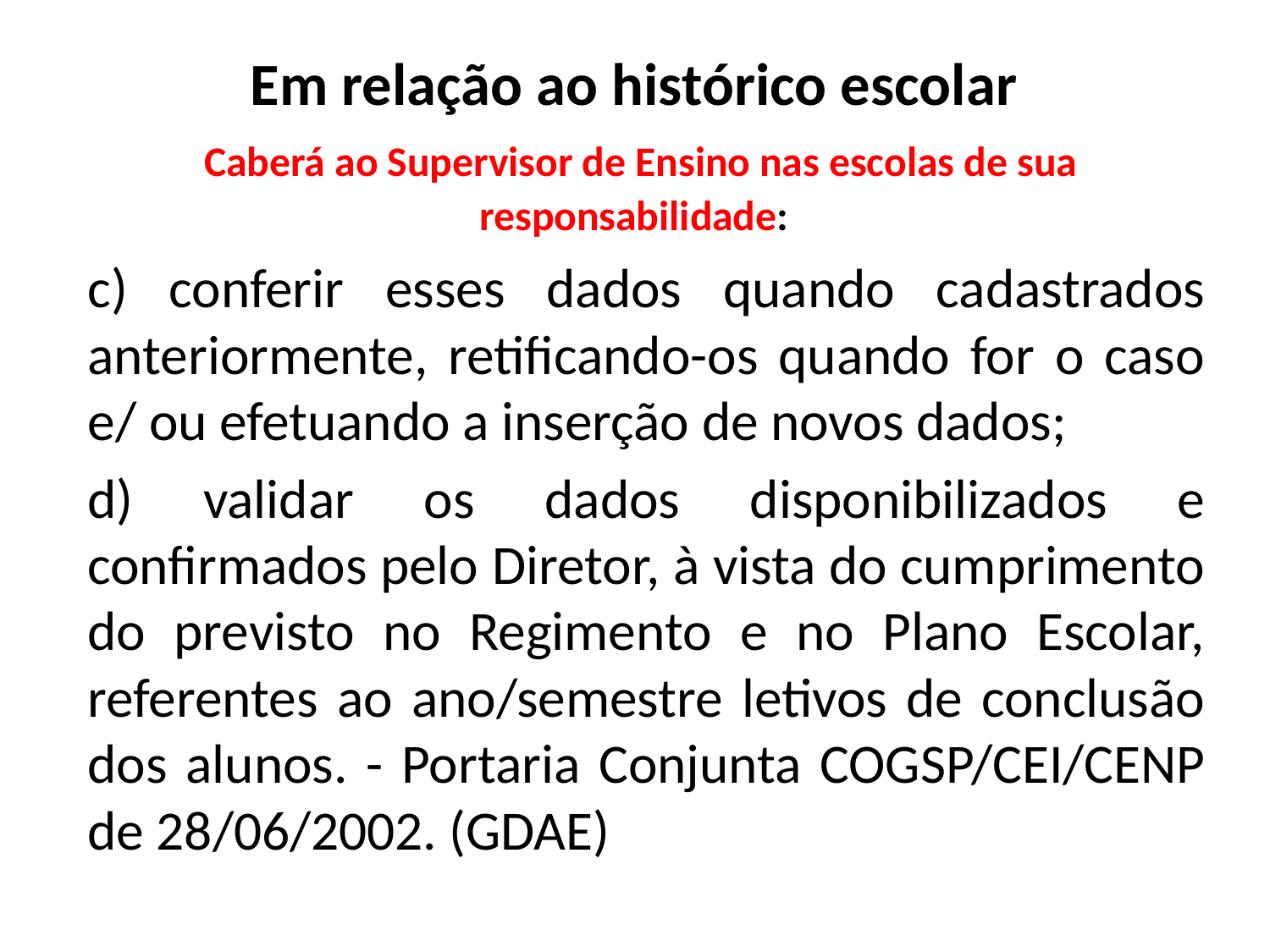

# Em relação ao histórico escolar Caberá ao Supervisor de Ensino nas escolas de sua responsabilidade:
c) conferir esses dados quando cadastrados anteriormente, retificando-os quando for o caso e/ ou efetuando a inserção de novos dados;
d) validar os dados disponibilizados e confirmados pelo Diretor, à vista do cumprimento do previsto no Regimento e no Plano Escolar, referentes ao ano/semestre letivos de conclusão dos alunos. - Portaria Conjunta COGSP/CEI/CENP de 28/06/2002. (GDAE)